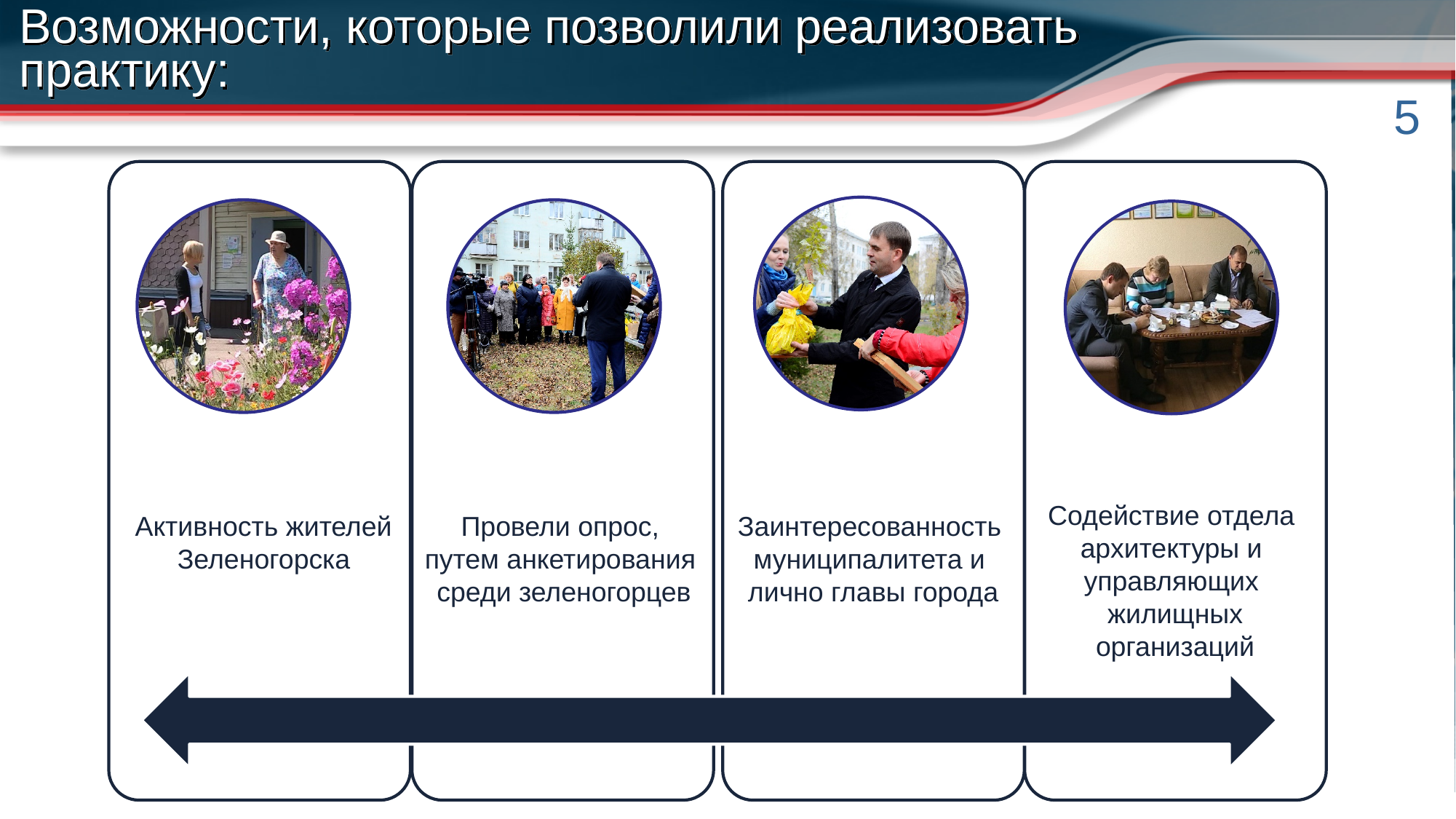

# Возможности, которые позволили реализовать практику:

Содействие отдела
архитектуры и
управляющих
жилищных организаций
Провели опрос,
путем анкетирования
среди зеленогорцев
Активность жителей
 Зеленогорска
Заинтересованность
муниципалитета и
лично главы города